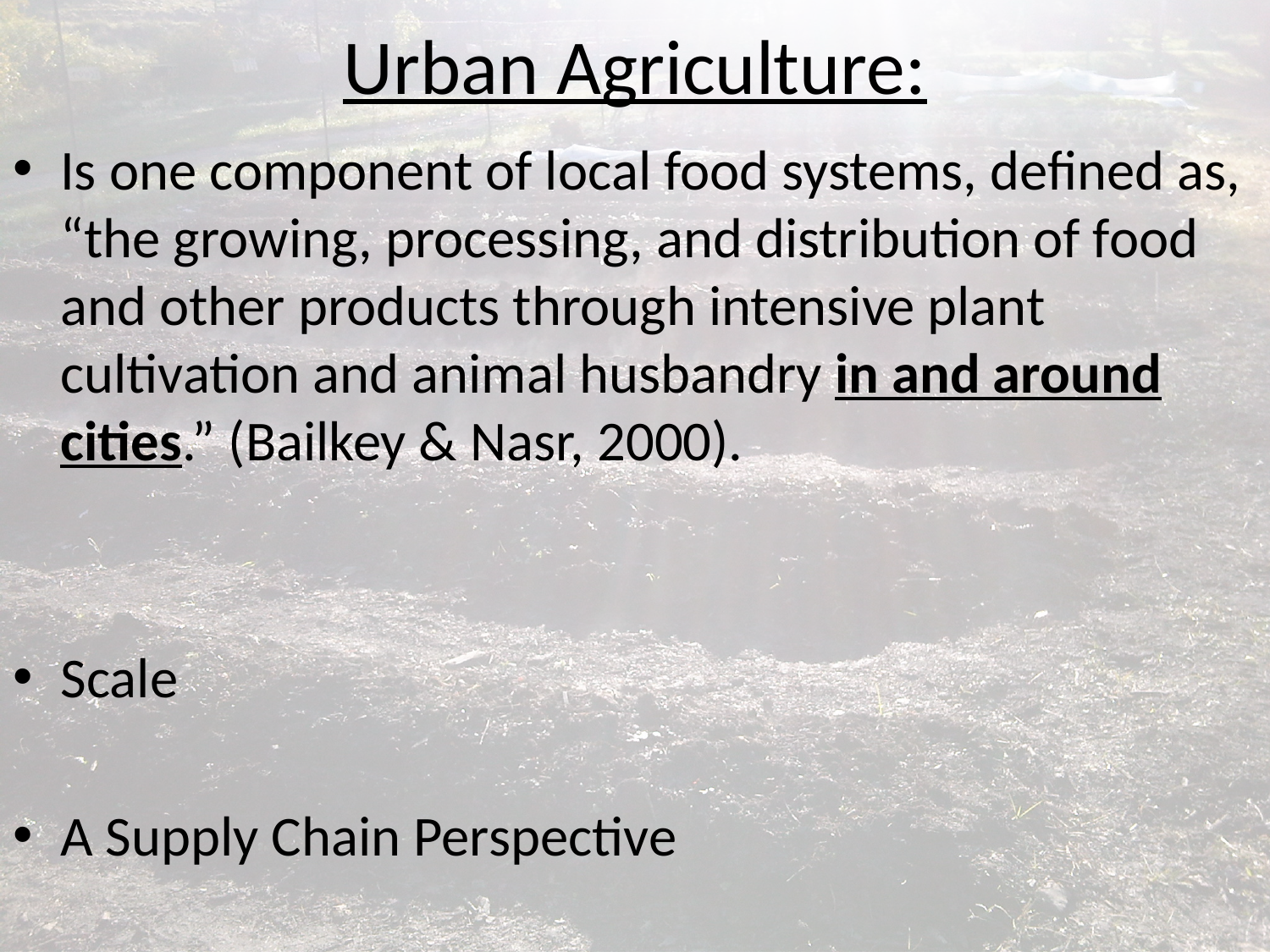

# Urban Agriculture:
Is one component of local food systems, defined as, “the growing, processing, and distribution of food and other products through intensive plant cultivation and animal husbandry in and around cities.” (Bailkey & Nasr, 2000).

Scale

A Supply Chain Perspective